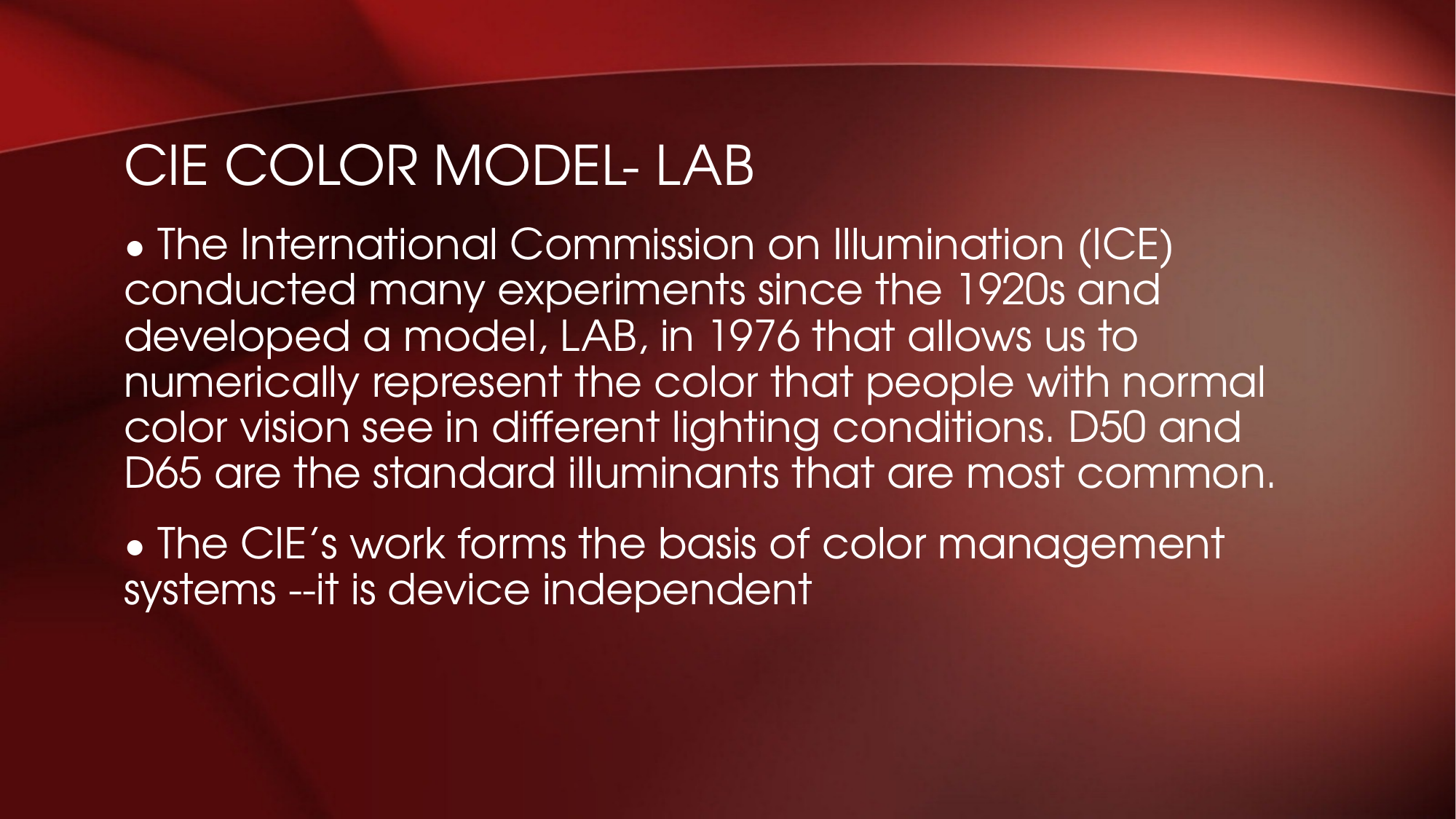

# CIE color model- LAB
• The International Commission on Illumination (ICE) conducted many experiments since the 1920s and developed a model, LAB, in 1976 that allows us to numerically represent the color that people with normal color vision see in different lighting conditions. D50 and D65 are the standard illuminants that are most common.
• The CIE’s work forms the basis of color management systems --it is device independent